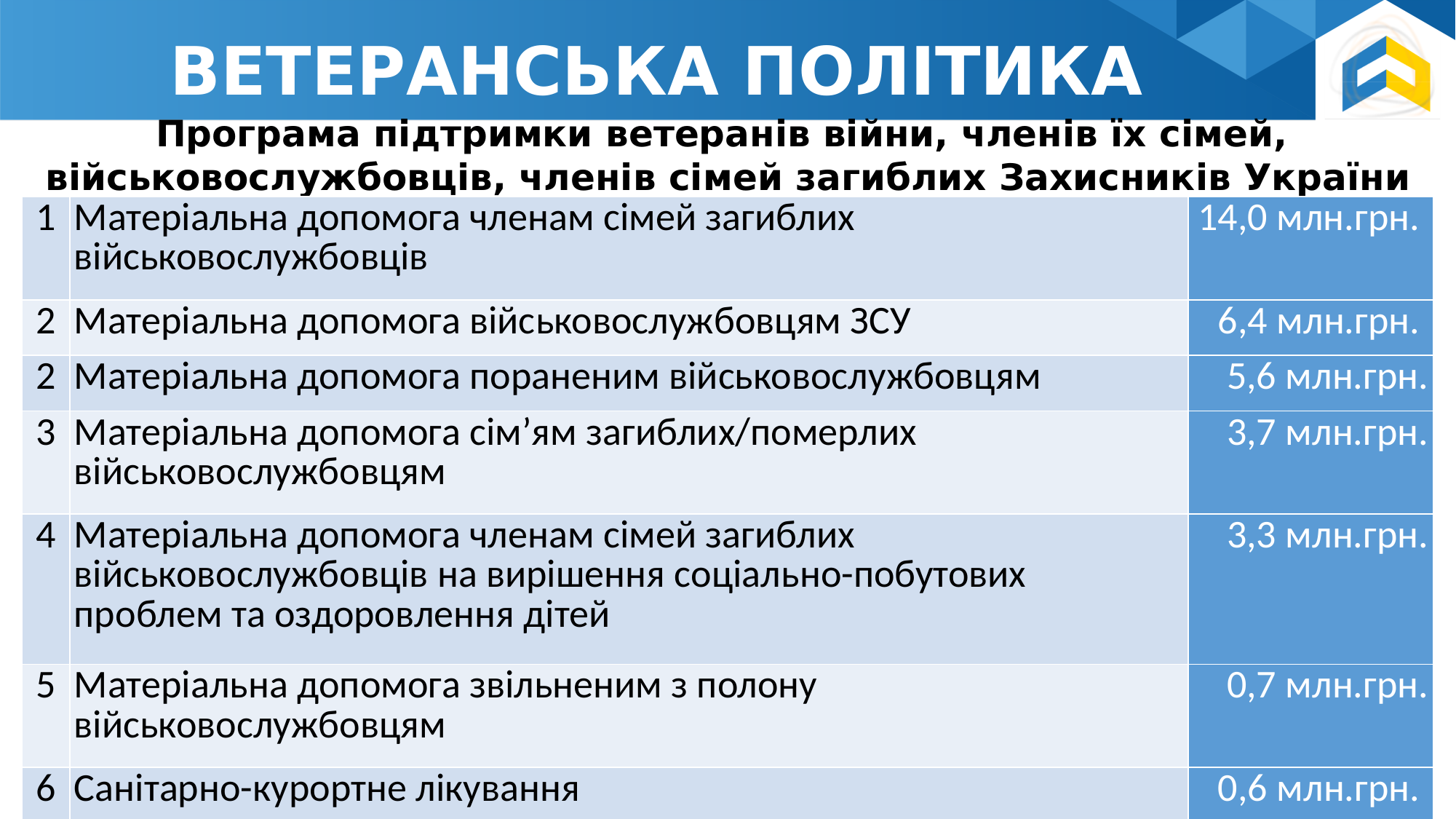

ВЕТЕРАНСЬКА ПОЛІТИКА
Програма підтримки ветеранів війни, членів їх сімей,
військовослужбовців, членів сімей загиблих Захисників України
| 1 | Матеріальна допомога членам сімей загиблих військовослужбовців | 14,0 млн.грн. |
| --- | --- | --- |
| 2 | Матеріальна допомога військовослужбовцям ЗСУ | 6,4 млн.грн. |
| 2 | Матеріальна допомога пораненим військовослужбовцям | 5,6 млн.грн. |
| 3 | Матеріальна допомога сім’ям загиблих/померлих військовослужбовцям | 3,7 млн.грн. |
| 4 | Матеріальна допомога членам сімей загиблих військовослужбовців на вирішення соціально-побутових проблем та оздоровлення дітей | 3,3 млн.грн. |
| 5 | Матеріальна допомога звільненим з полону військовослужбовцям | 0,7 млн.грн. |
| 6 | Санітарно-курортне лікування | 0,6 млн.грн. |